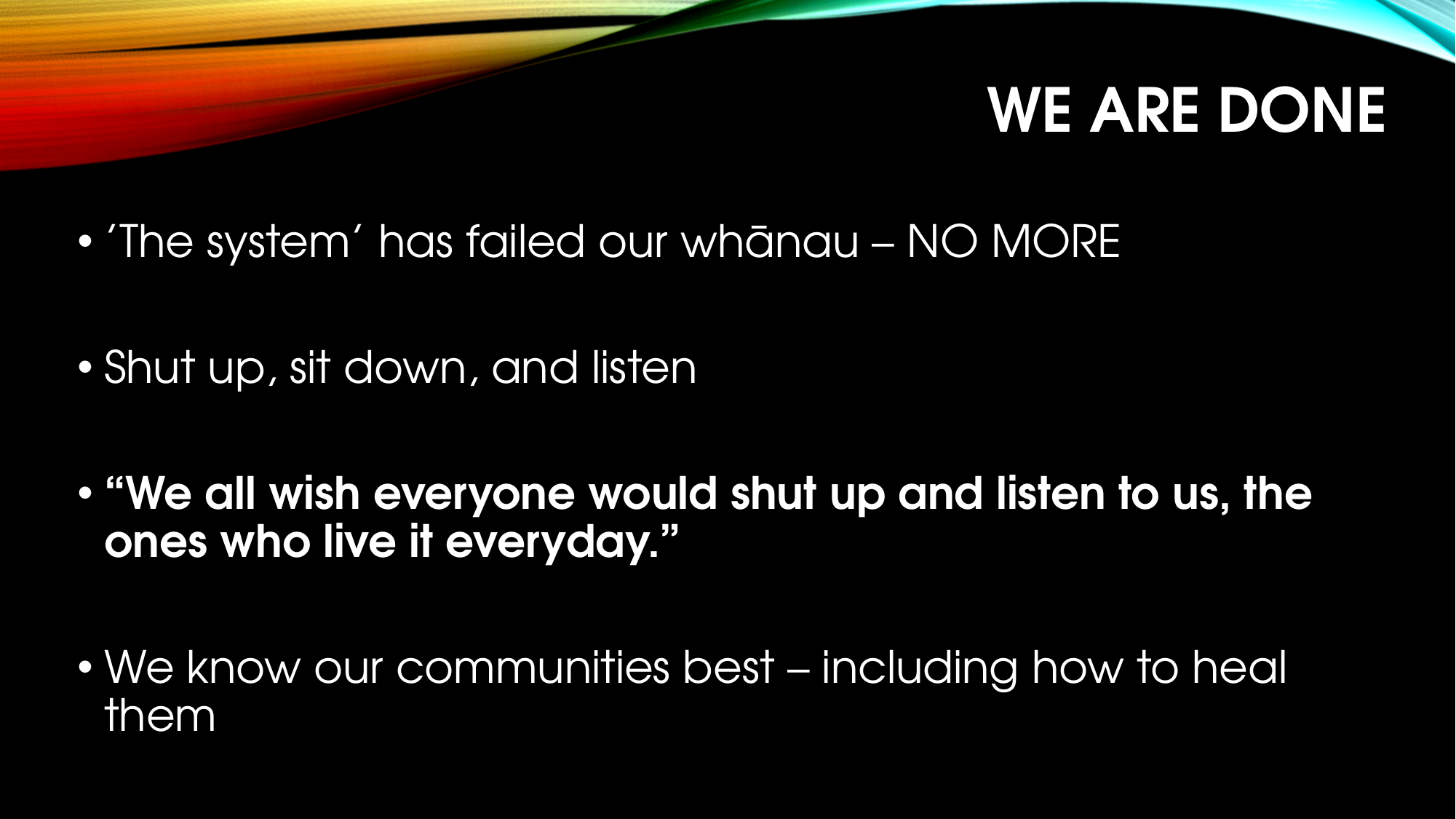

# WE ARE DONE
’The system’ has failed our whānau – NO MORE

Shut up, sit down, and listen

“We all wish everyone would shut up and listen to us, the ones who live it everyday.”

We know our communities best – including how to heal them